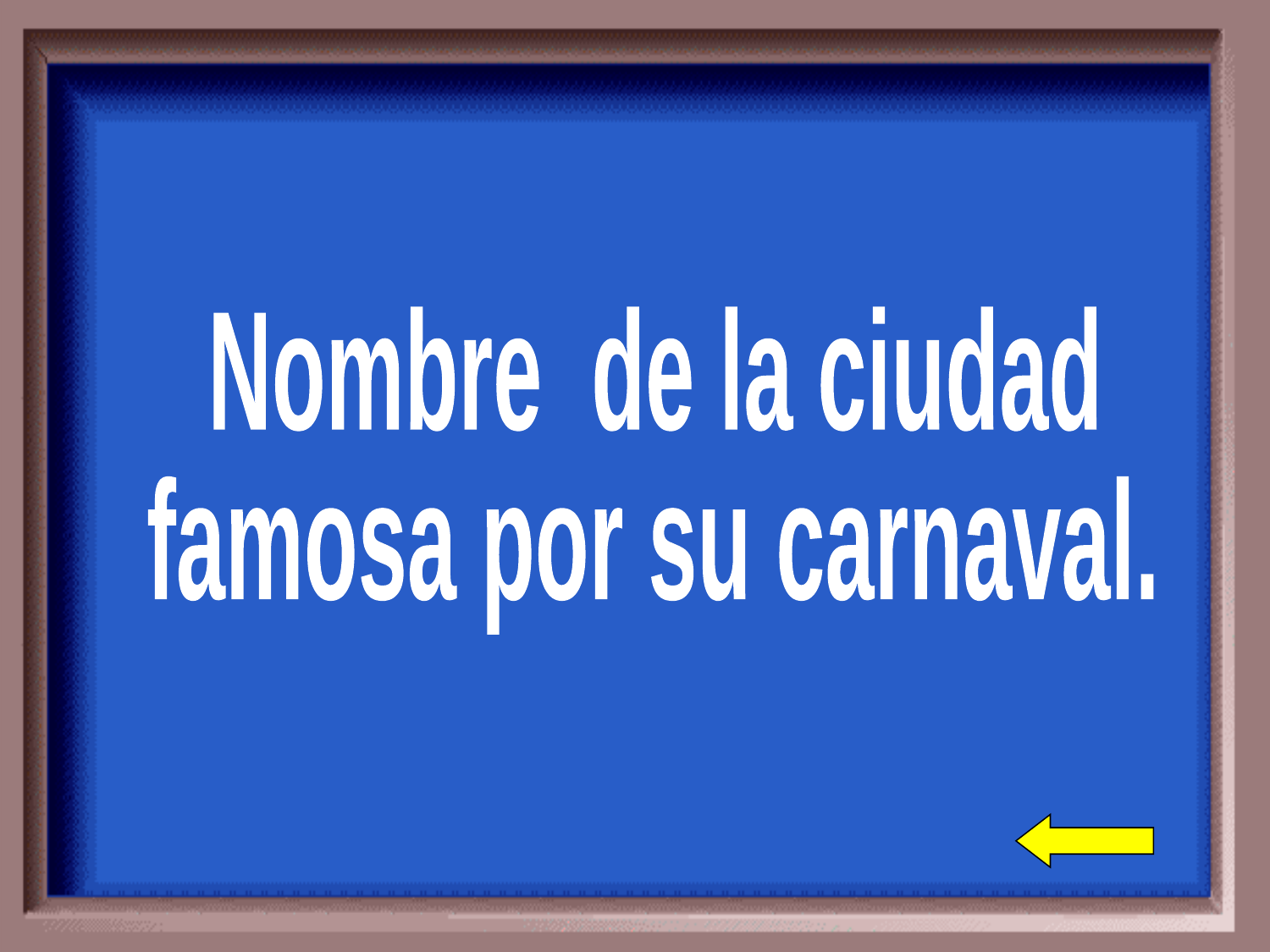

Nombre  de la ciudad
famosa por su carnaval.